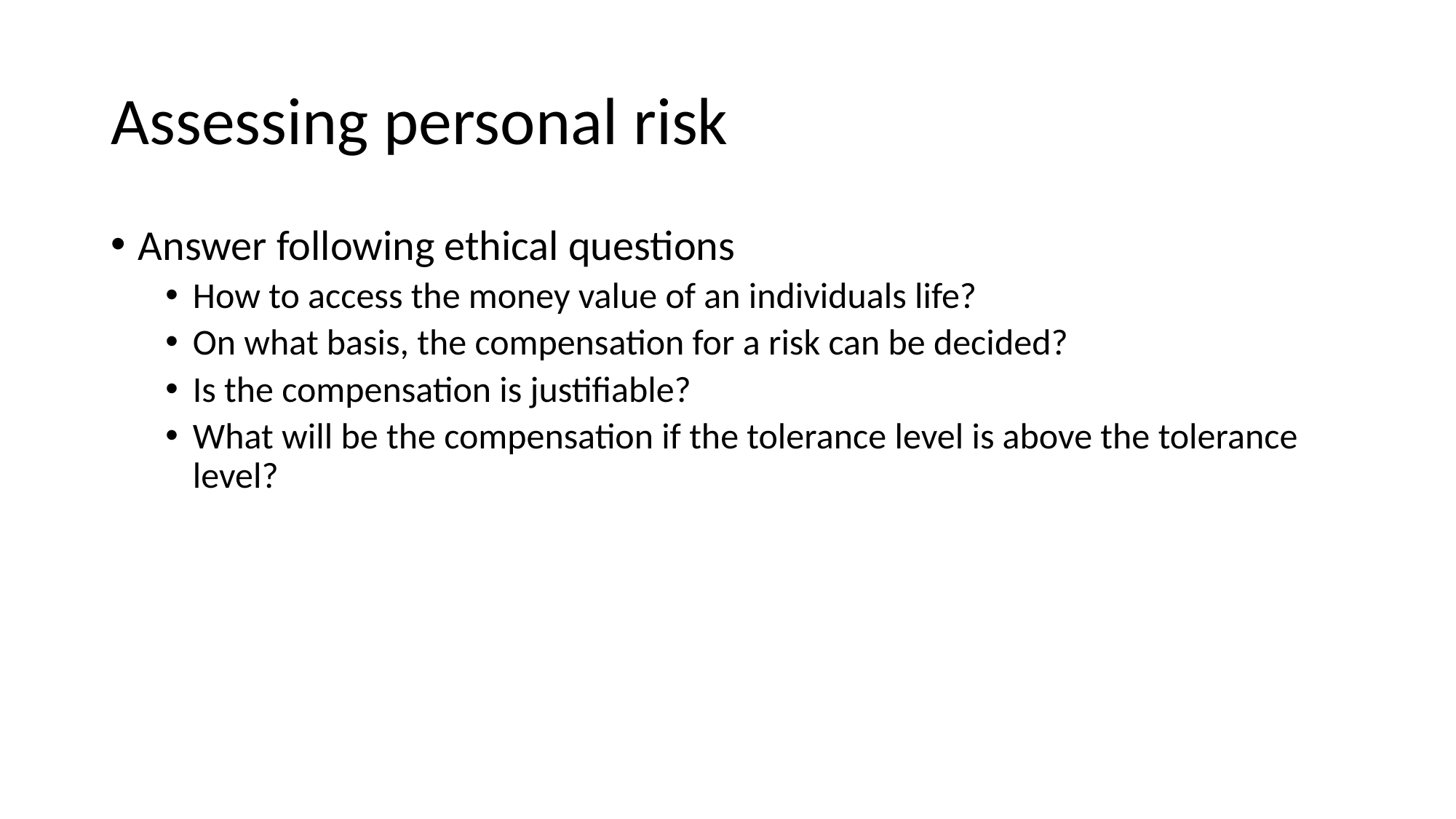

# Assessing personal risk
Answer following ethical questions
How to access the money value of an individuals life?
On what basis, the compensation for a risk can be decided?
Is the compensation is justifiable?
What will be the compensation if the tolerance level is above the tolerance level?